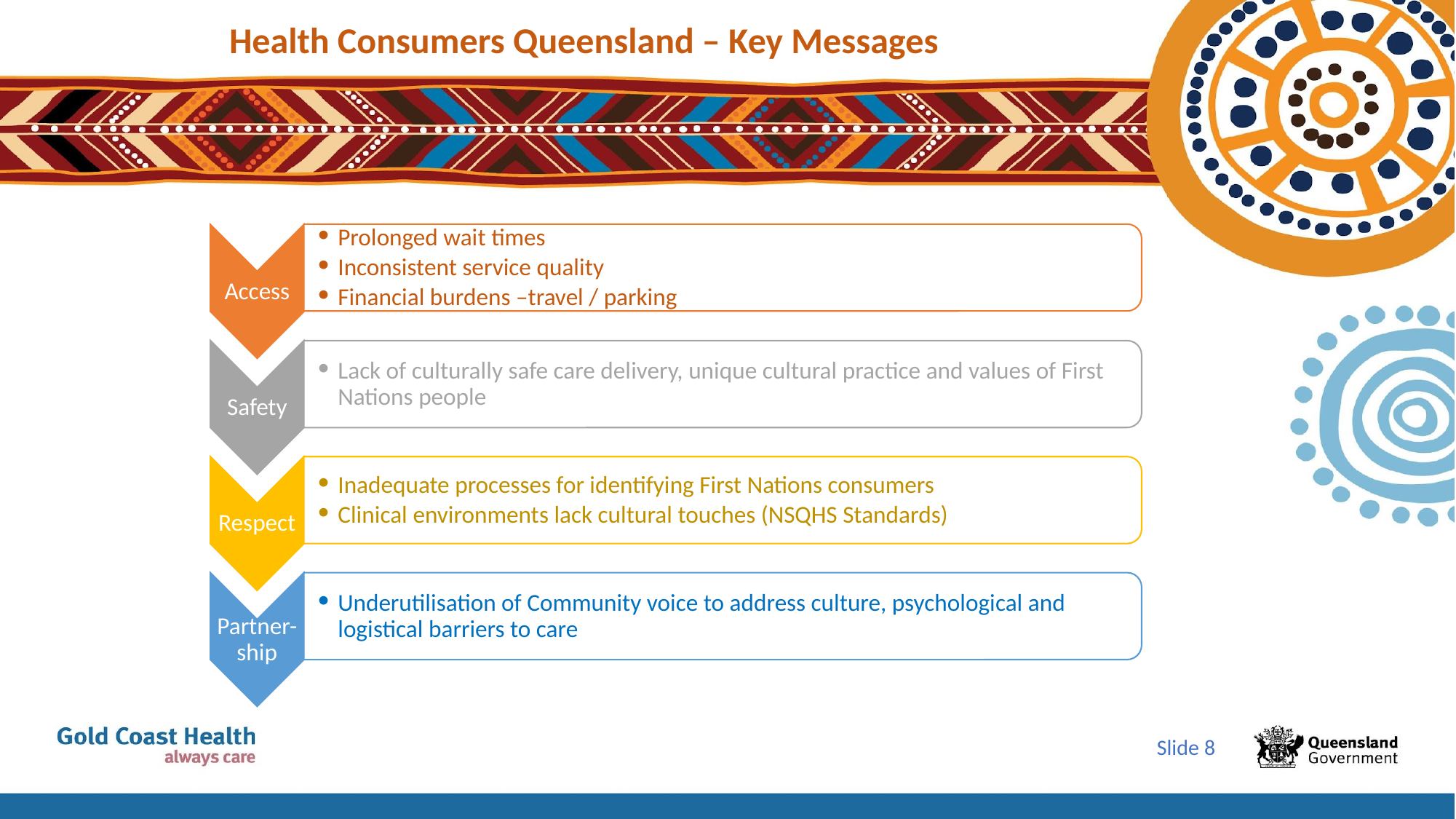

Health Consumers Queensland – Key Messages

Prolonged wait times
Inconsistent service quality
Financial burdens –travel / parking

Access
Lack of culturally safe care delivery, unique cultural practice and values of First Nations people

Safety
Inadequate processes for identifying First Nations consumers
Clinical environments lack cultural touches (NSQHS Standards)

Respect
Underutilisation of Community voice to address culture, psychological and logistical barriers to care

Partner-ship